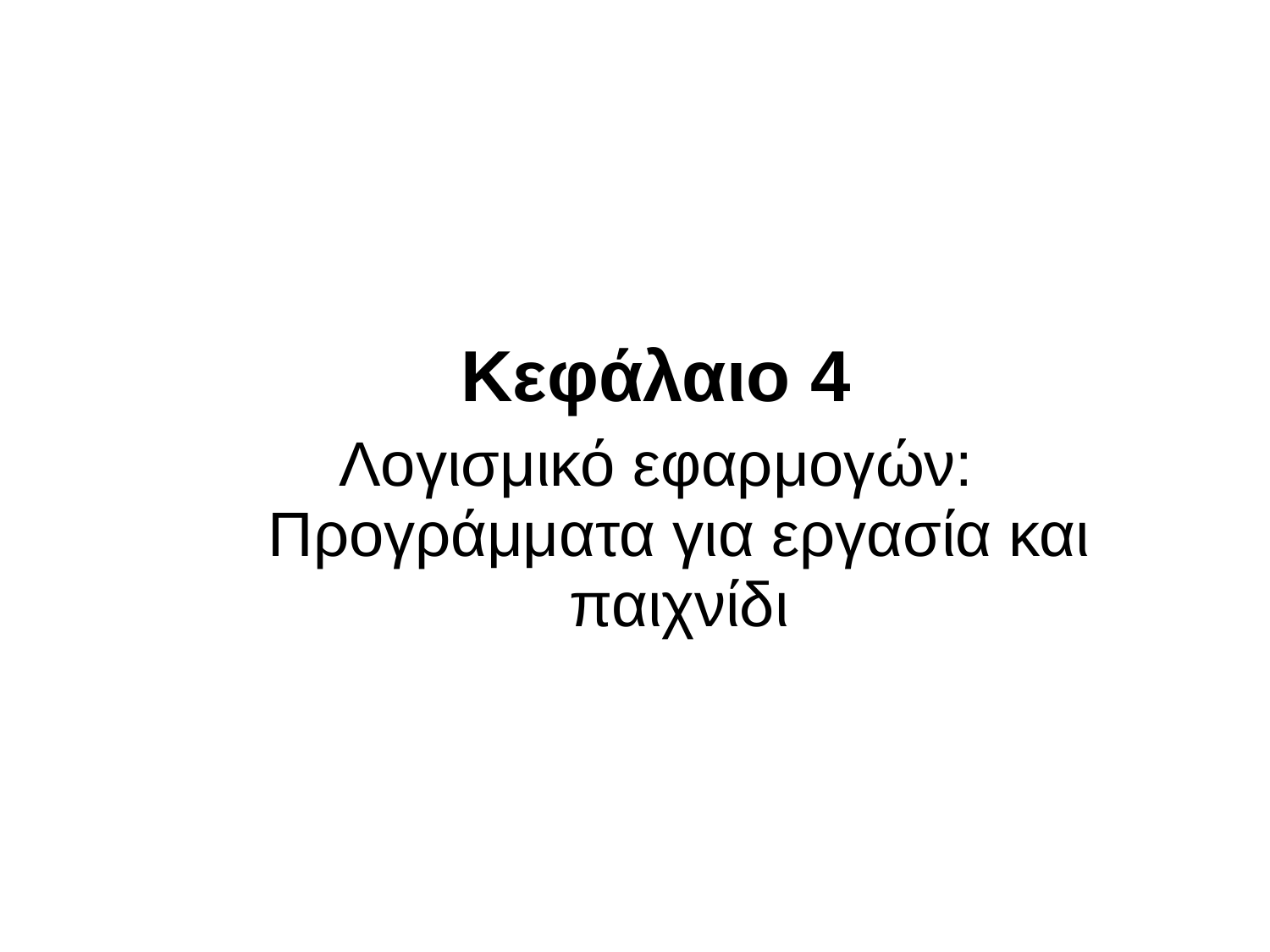

Κεφάλαιο 4
Λογισμικό εφαρμογών: Προγράμματα για εργασία και παιχνίδι